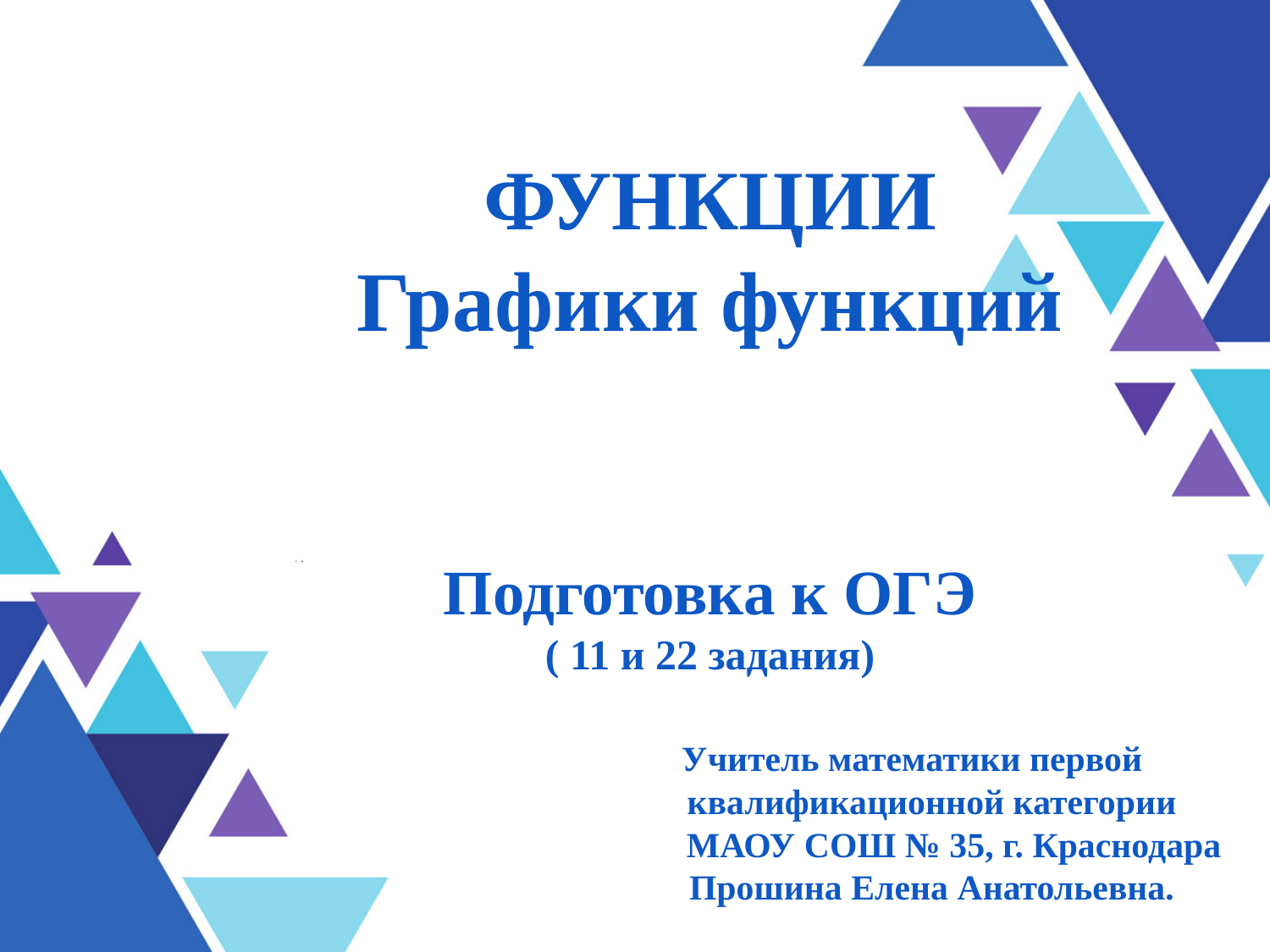

# ФУНКЦИИ Графики функций Подготовка к ОГЭ ( 11 и 22 задания) Учитель математики первой квалификационной категории МАОУ СОШ № 35, г. Краснодара Прошина Елена Анатольевна.